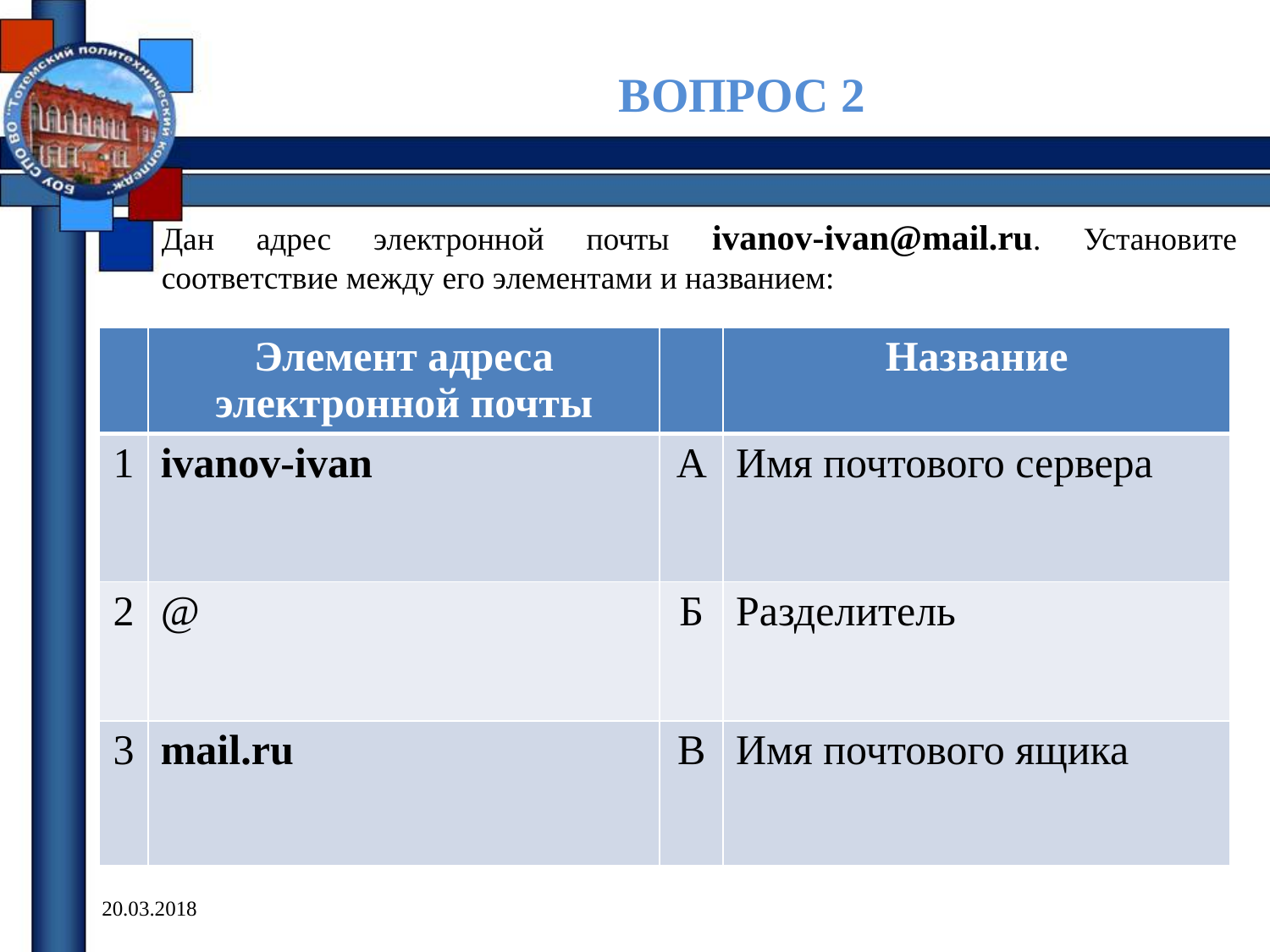

ВОПРОС 2
Дан адрес электронной почты ivanov-ivan@mail.ru. Установите соответствие между его элементами и названием:

|  | Элемент адреса электронной почты |  | Название |
| --- | --- | --- | --- |
| 1 | ivanov-ivan | А | Имя почтового сервера |
| 2 | @ | Б | Разделитель |
| 3 | mail.ru | В | Имя почтового ящика |
20.03.2018